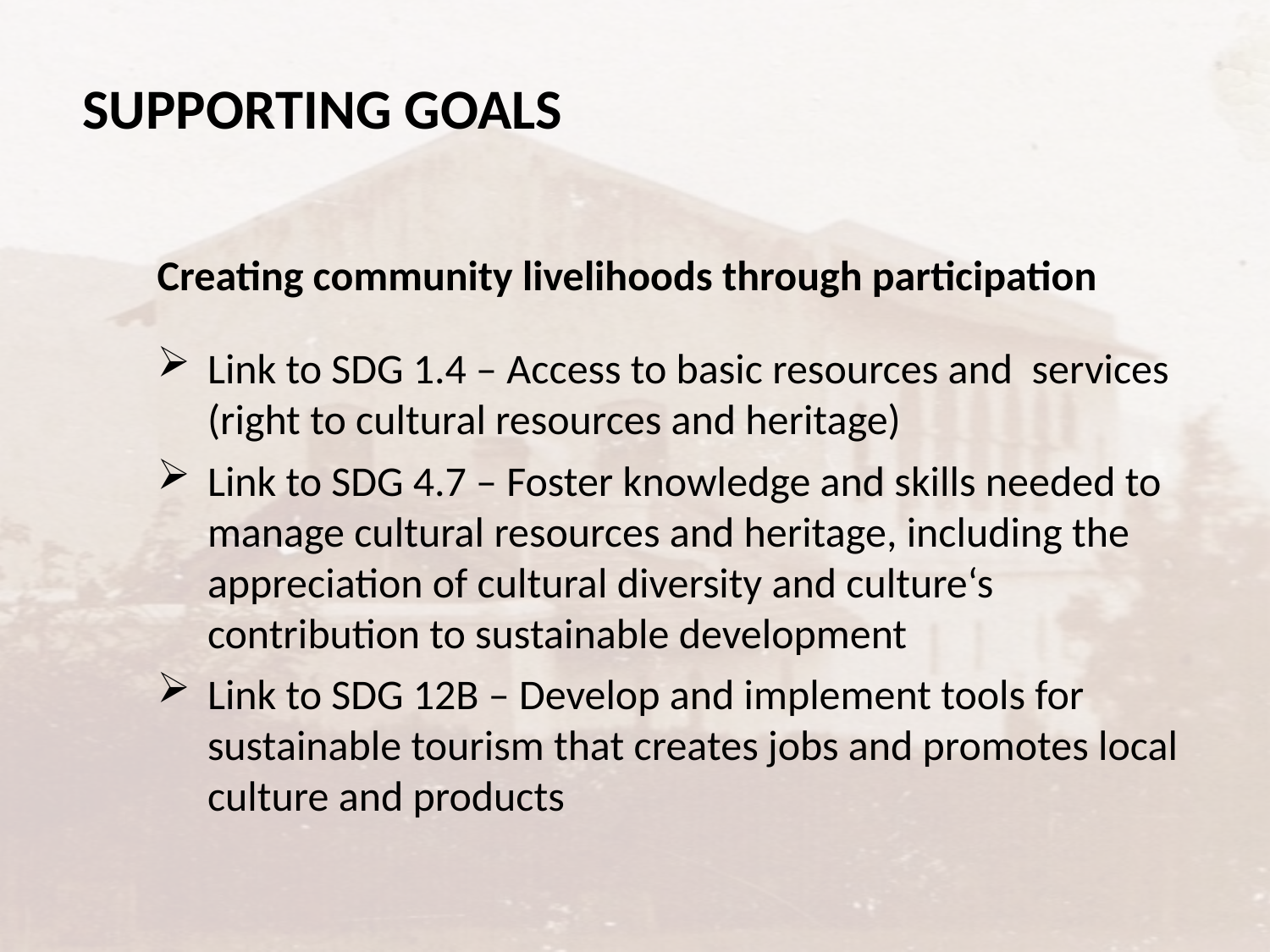

SUPPORTING GOALS
#
Creating community livelihoods through participation
Link to SDG 1.4 – Access to basic resources and  services (right to cultural resources and heritage)
Link to SDG 4.7 – Foster knowledge and skills needed to manage cultural resources and heritage, including the appreciation of cultural diversity and culture‘s contribution to sustainable development
Link to SDG 12B – Develop and implement tools for sustainable tourism that creates jobs and promotes local culture and products